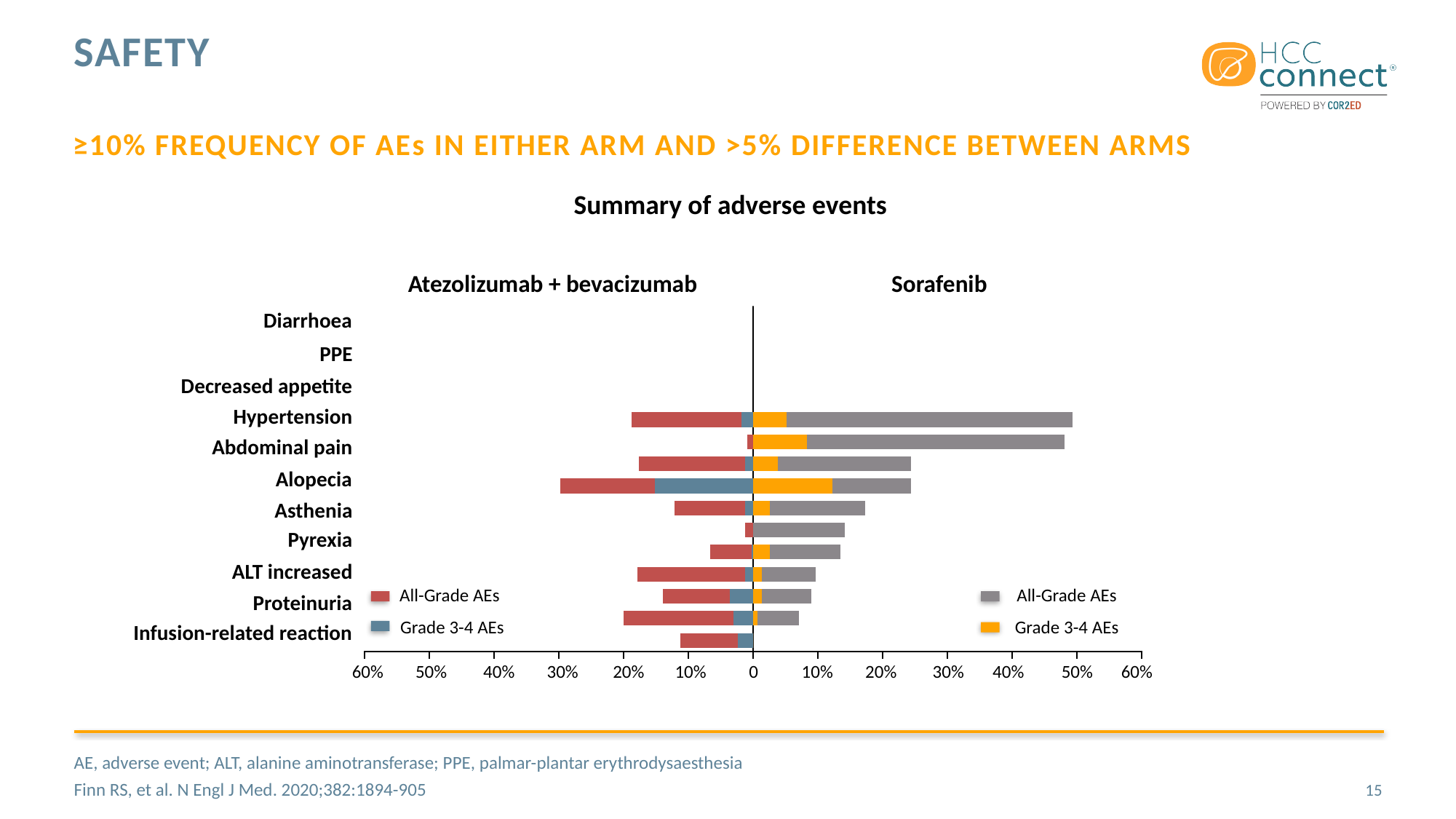

# Safety
≥10% frequency of AEs in either arm and >5% difference between arms
Summary of adverse events

[unsupported chart]

Atezolizumab + bevacizumab
Sorafenib
Diarrhoea
PPE
Decreased appetite
Hypertension
Abdominal pain
Alopecia
Asthenia
Pyrexia
ALT increased
Proteinuria
Infusion-related reaction
All-Grade AEs
All-Grade AEs

Grade 3-4 AEs
Grade 3-4 AEs

60%
50%
40%
30%
20%
10%
0
10%
20%
30%
40%
50%
60%
AE, adverse event; ALT, alanine aminotransferase; PPE, palmar-plantar erythrodysaesthesia
Finn RS, et al. N Engl J Med. 2020;382:1894-905
15